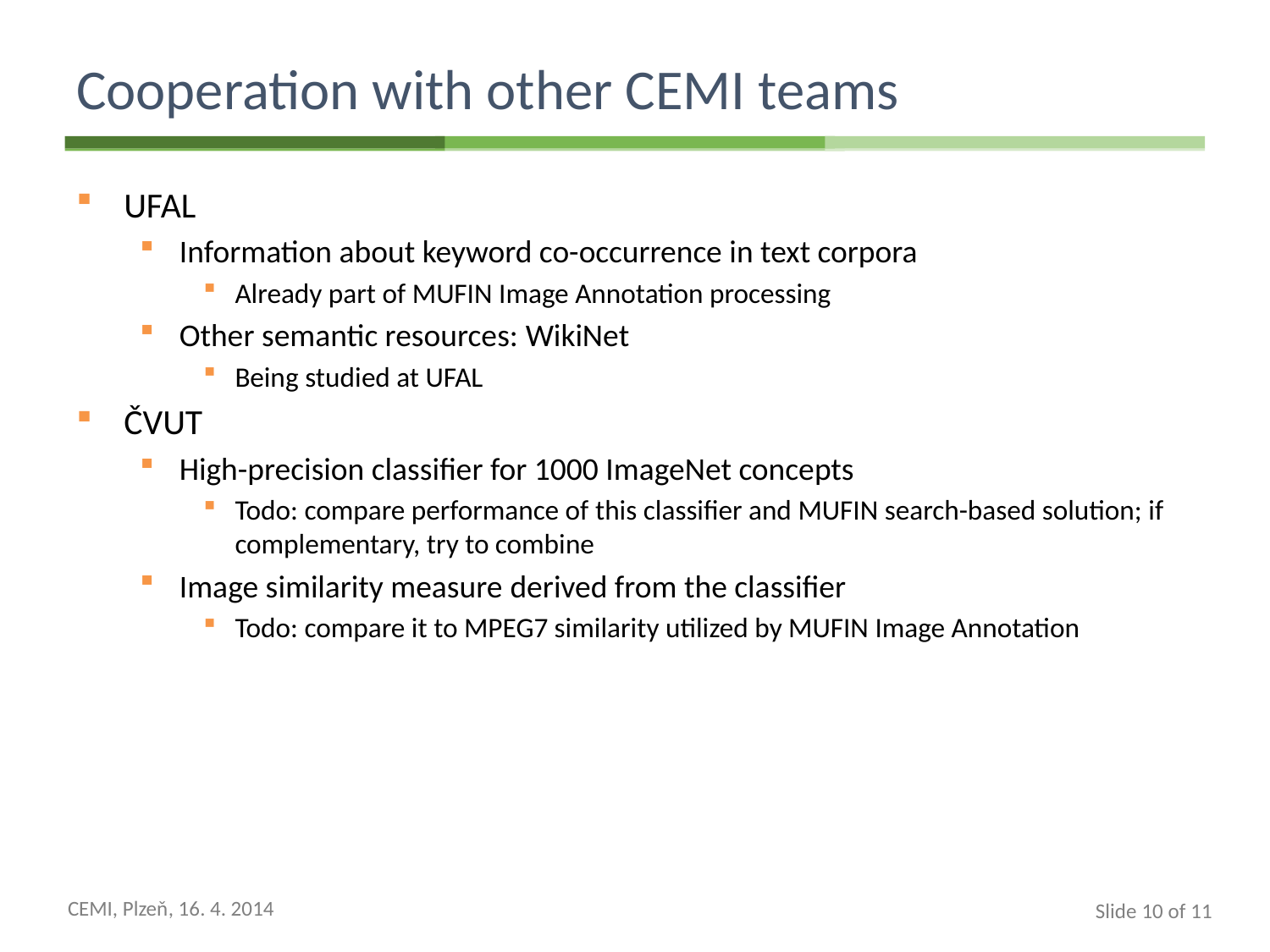

# Cooperation with other CEMI teams
UFAL
Information about keyword co-occurrence in text corpora
Already part of MUFIN Image Annotation processing
Other semantic resources: WikiNet
Being studied at UFAL
ČVUT
High-precision classifier for 1000 ImageNet concepts
Todo: compare performance of this classifier and MUFIN search-based solution; if complementary, try to combine
Image similarity measure derived from the classifier
Todo: compare it to MPEG7 similarity utilized by MUFIN Image Annotation